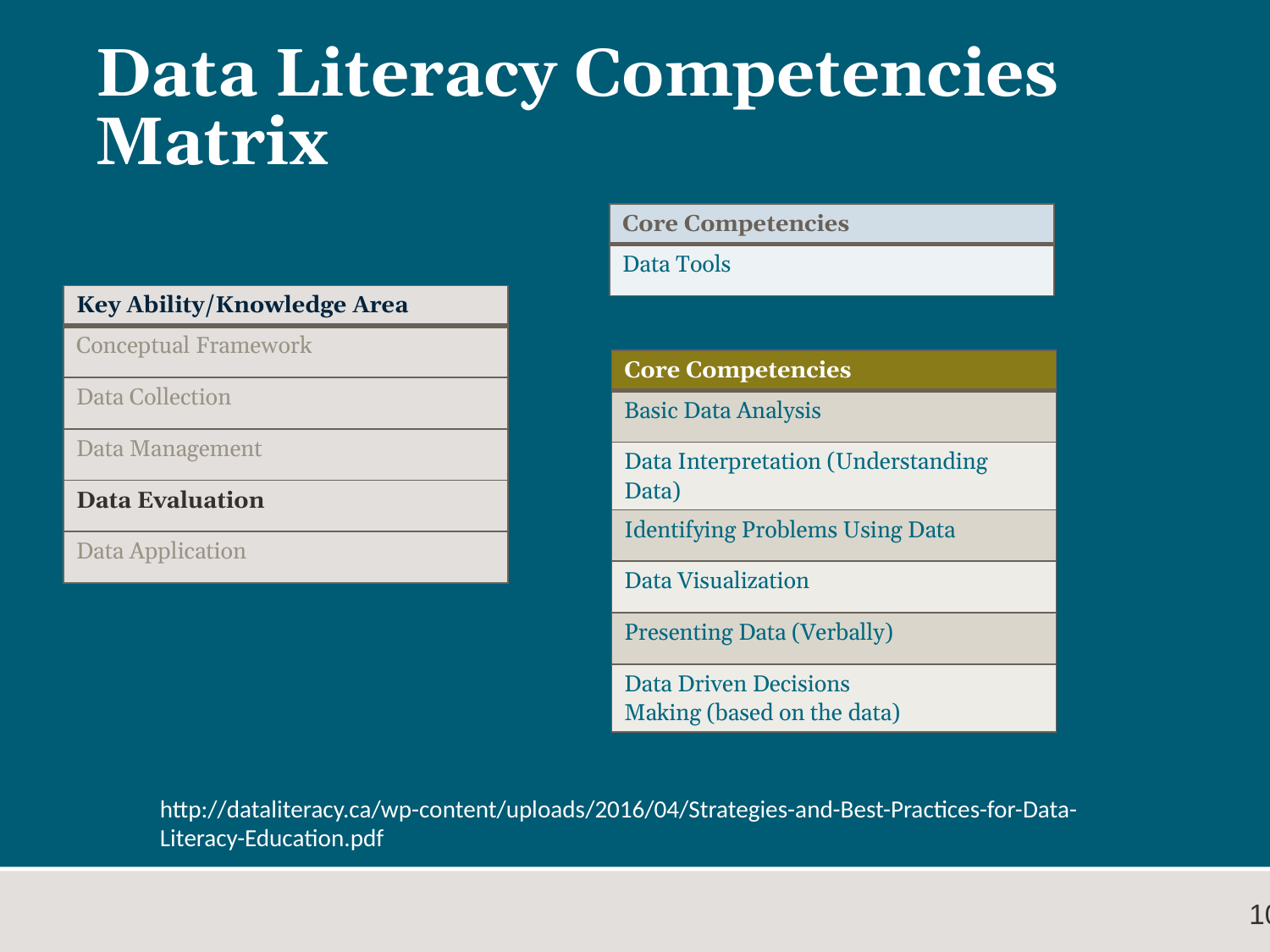

10
# Data Literacy Competencies Matrix
| Core Competencies |
| --- |
| Data Tools |
| Key Ability/Knowledge Area |
| --- |
| Conceptual Framework |
| Data Collection |
| Data Management |
| Data Evaluation |
| Data Application |
| Core Competencies |
| --- |
| Basic Data Analysis |
| Data Interpretation (Understanding Data) |
| Identifying Problems Using Data |
| Data Visualization |
| Presenting Data (Verbally) |
| Data Driven Decisions Making (based on the data) |
http://dataliteracy.ca/wp-content/uploads/2016/04/Strategies-and-Best-Practices-for-Data-Literacy-Education.pdf